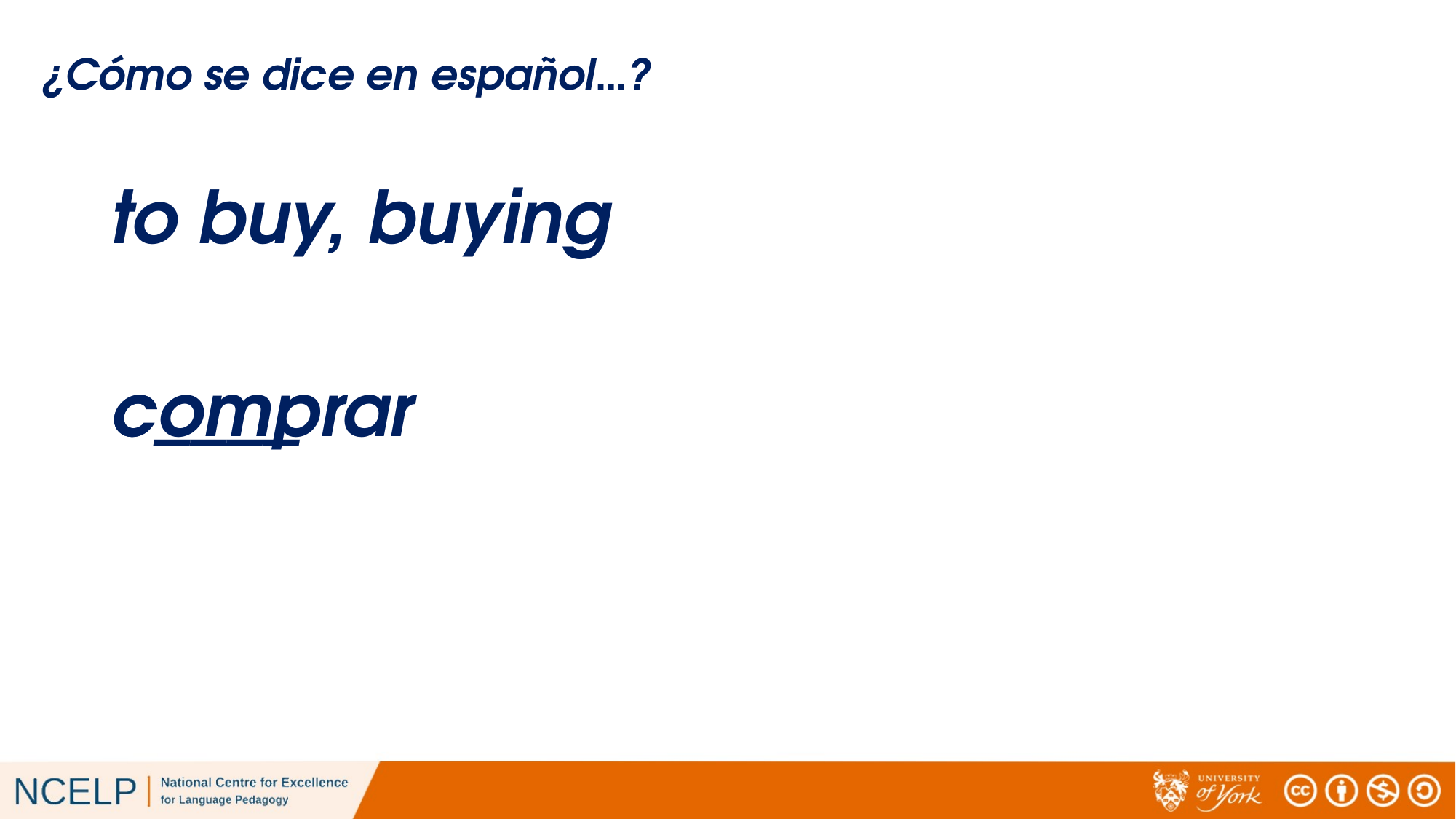

# ¿Cómo se dice en español…?
to buy, buying
comprar
c____